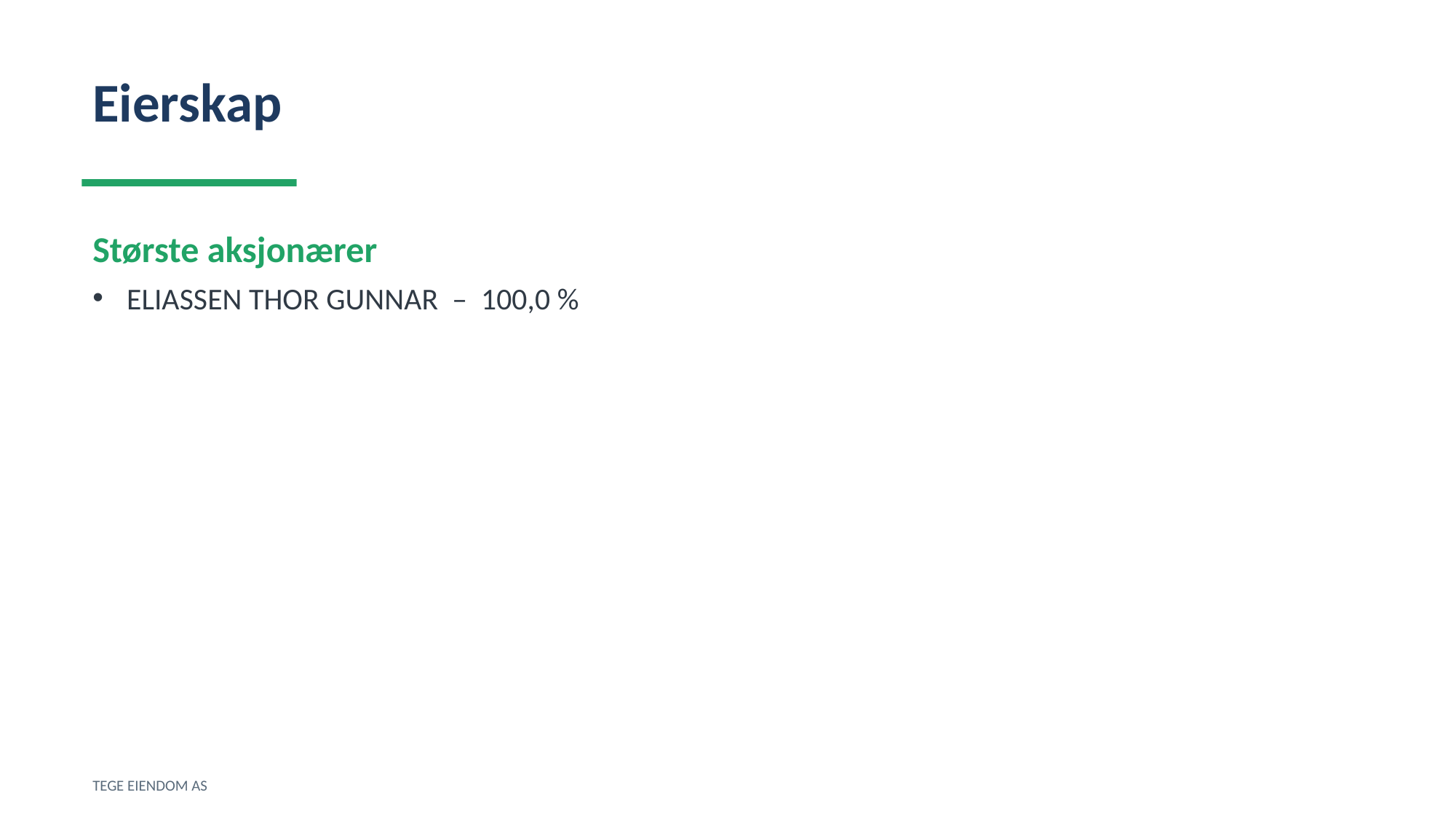

Eierskap

Største aksjonærer
ELIASSEN THOR GUNNAR  –  100,0 %
TEGE EIENDOM AS